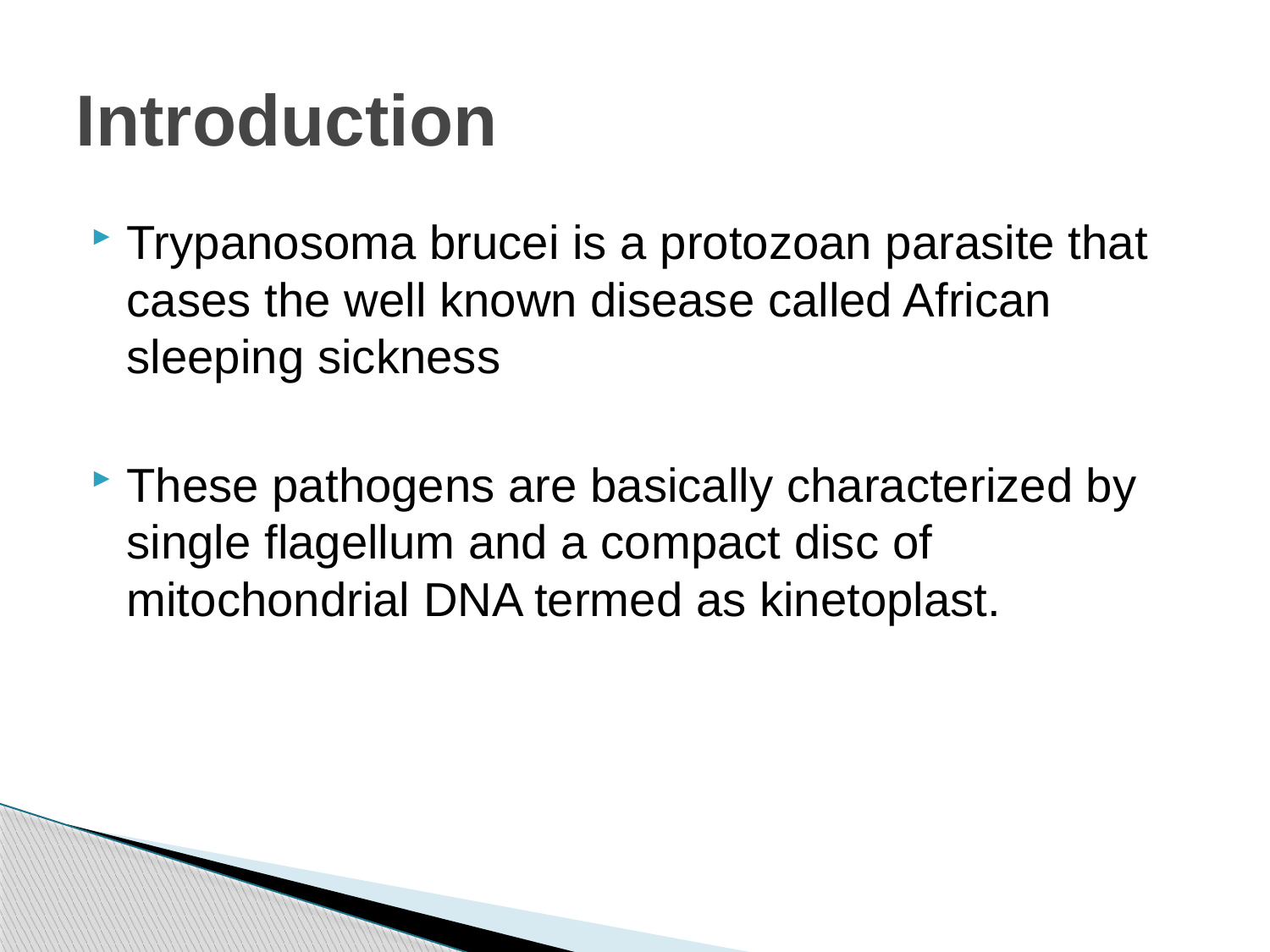

# Introduction
Trypanosoma brucei is a protozoan parasite that cases the well known disease called African sleeping sickness

These pathogens are basically characterized by single flagellum and a compact disc of mitochondrial DNA termed as kinetoplast.